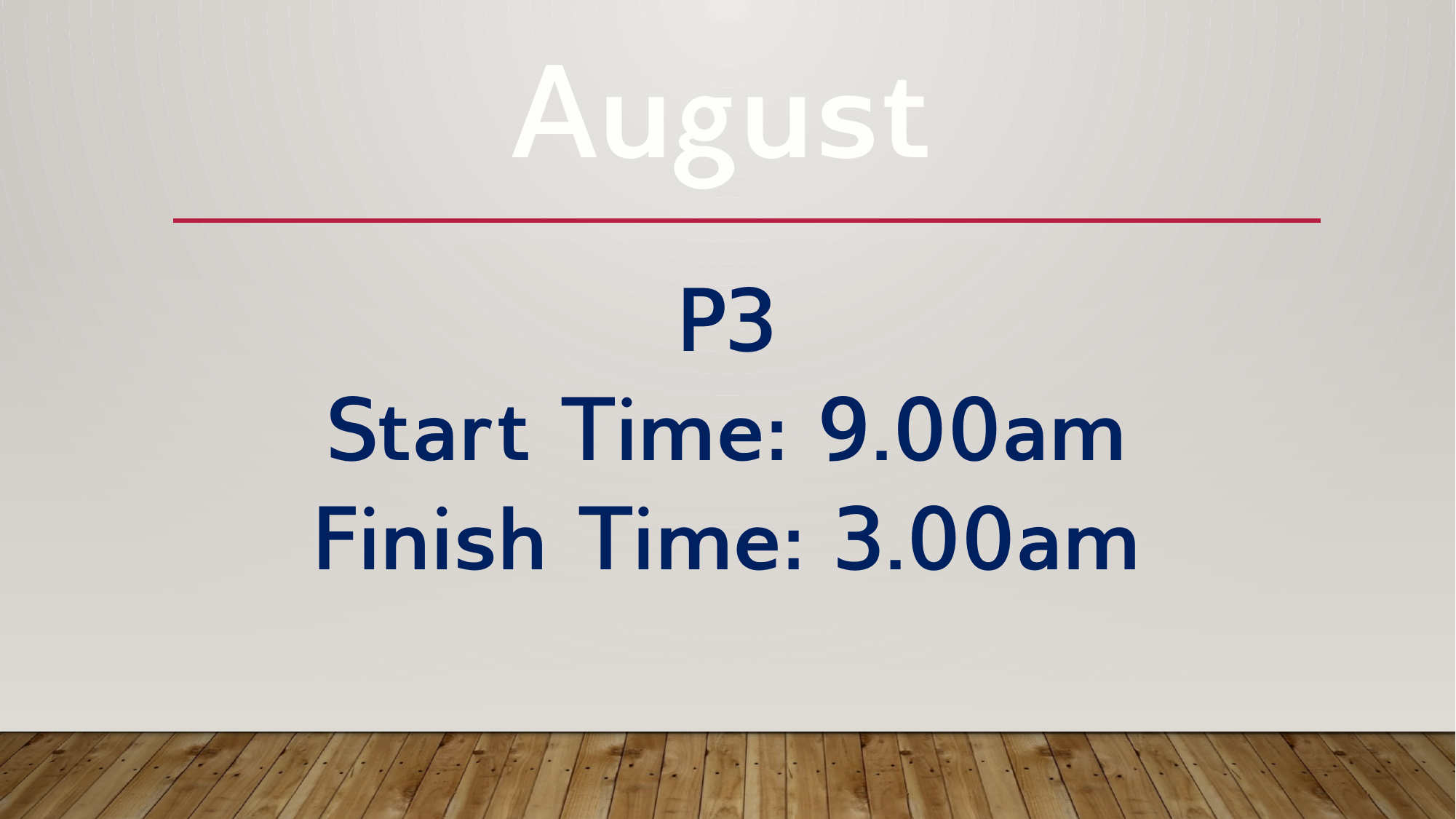

August
P3
Start Time: 9.00am
Finish Time: 3.00am